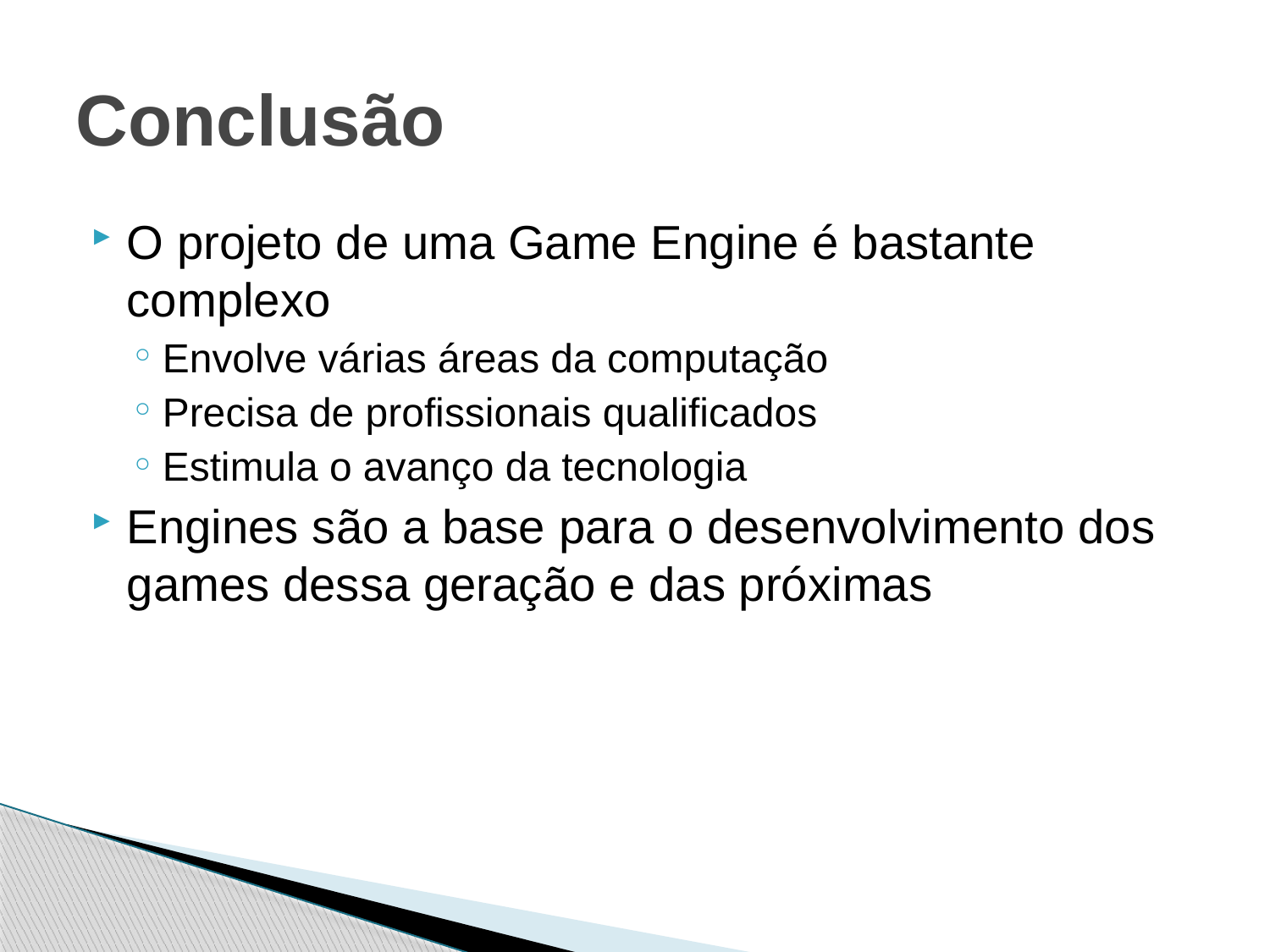

# Conclusão
O projeto de uma Game Engine é bastante complexo
Envolve várias áreas da computação
Precisa de profissionais qualificados
Estimula o avanço da tecnologia
Engines são a base para o desenvolvimento dos games dessa geração e das próximas